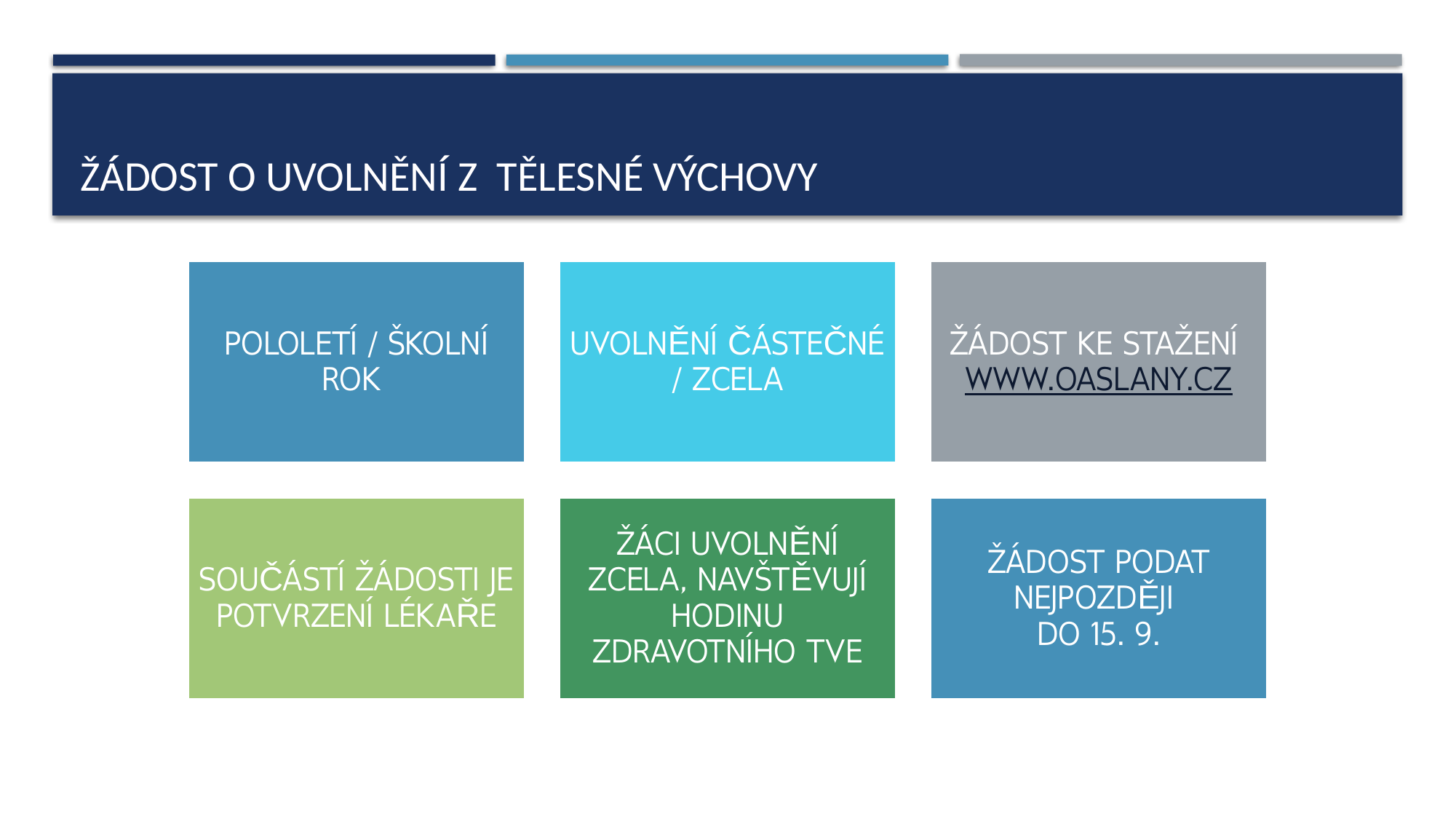

# ŽÁDOST O UVOLNĚNÍ Z  TĚLESNÉ VÝCHOVY
POLOLETÍ / ŠKOLNÍ ROK
UVOLNĚNÍ ČÁSTEČNÉ / ZCELA
ŽÁDOST KE STAŽENÍ WWW.OASLANY.CZ
SOUČÁSTÍ ŽÁDOSTI JE POTVRZENÍ LÉKAŘE
ŽÁCI UVOLNĚNÍ ZCELA, NAVŠTĚVUJÍ HODINU ZDRAVOTNÍHO TVE
ŽÁDOST PODAT NEJPOZDĚJI
DO 15. 9.